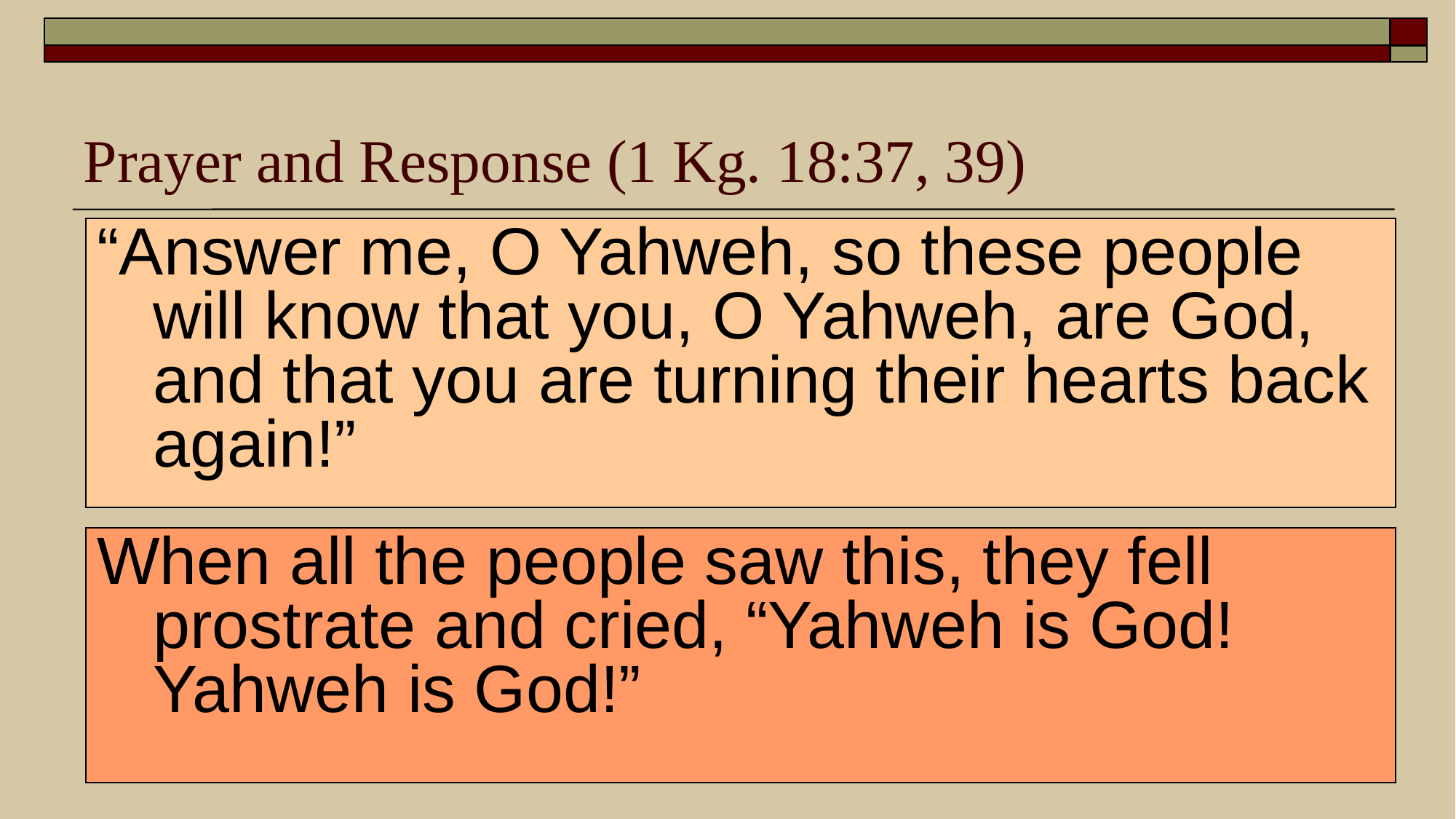

# Prayer and Response (1 Kg. 18:37, 39)
“Answer me, O Yahweh, so these people will know that you, O Yahweh, are God, and that you are turning their hearts back again!”
When all the people saw this, they fell prostrate and cried, “Yahweh is God! Yahweh is God!”